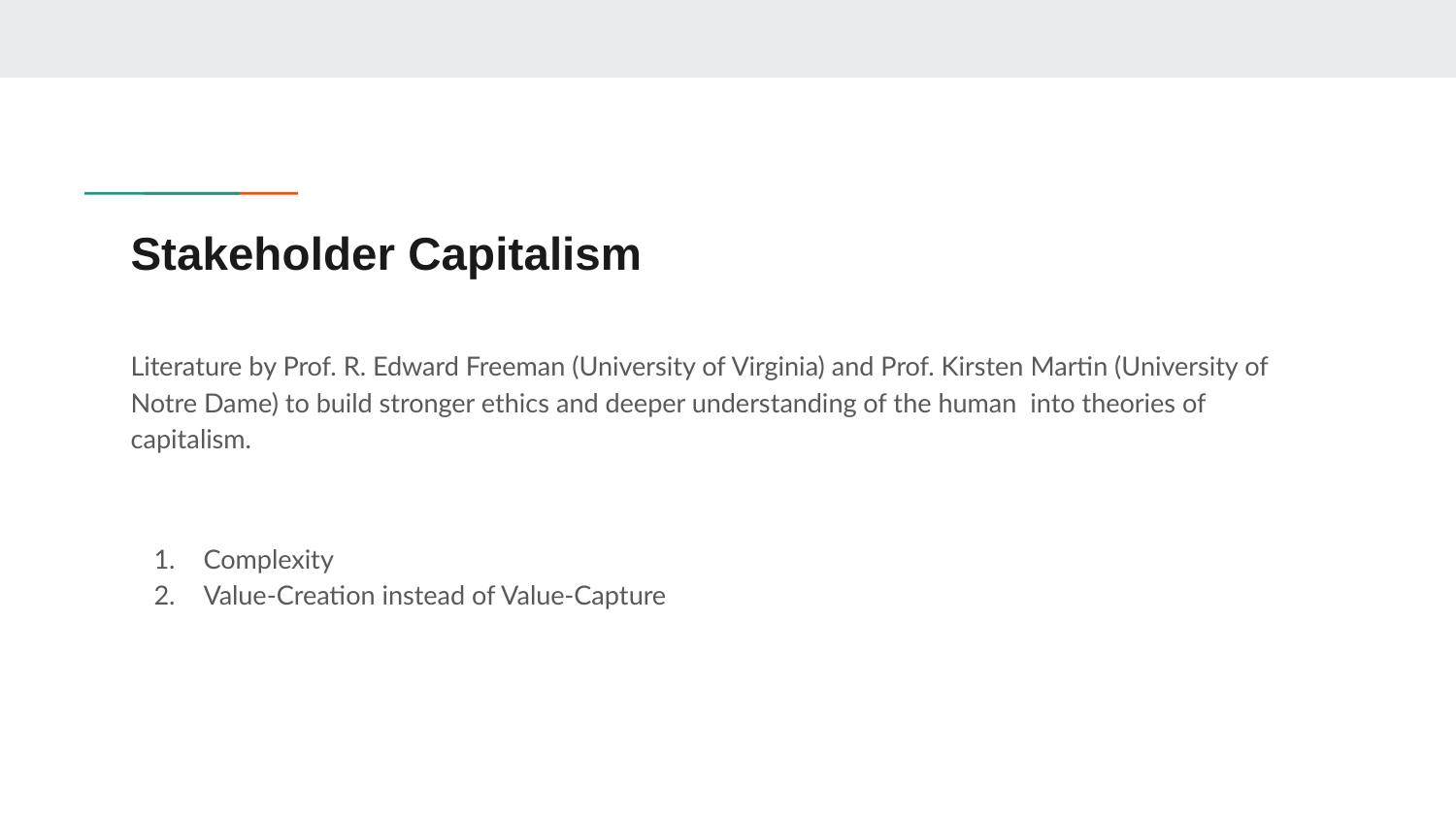

# Stakeholder Capitalism
Literature by Prof. R. Edward Freeman (University of Virginia) and Prof. Kirsten Martin (University of Notre Dame) to build stronger ethics and deeper understanding of the human  into theories of capitalism.

Complexity
Value-Creation instead of Value-Capture